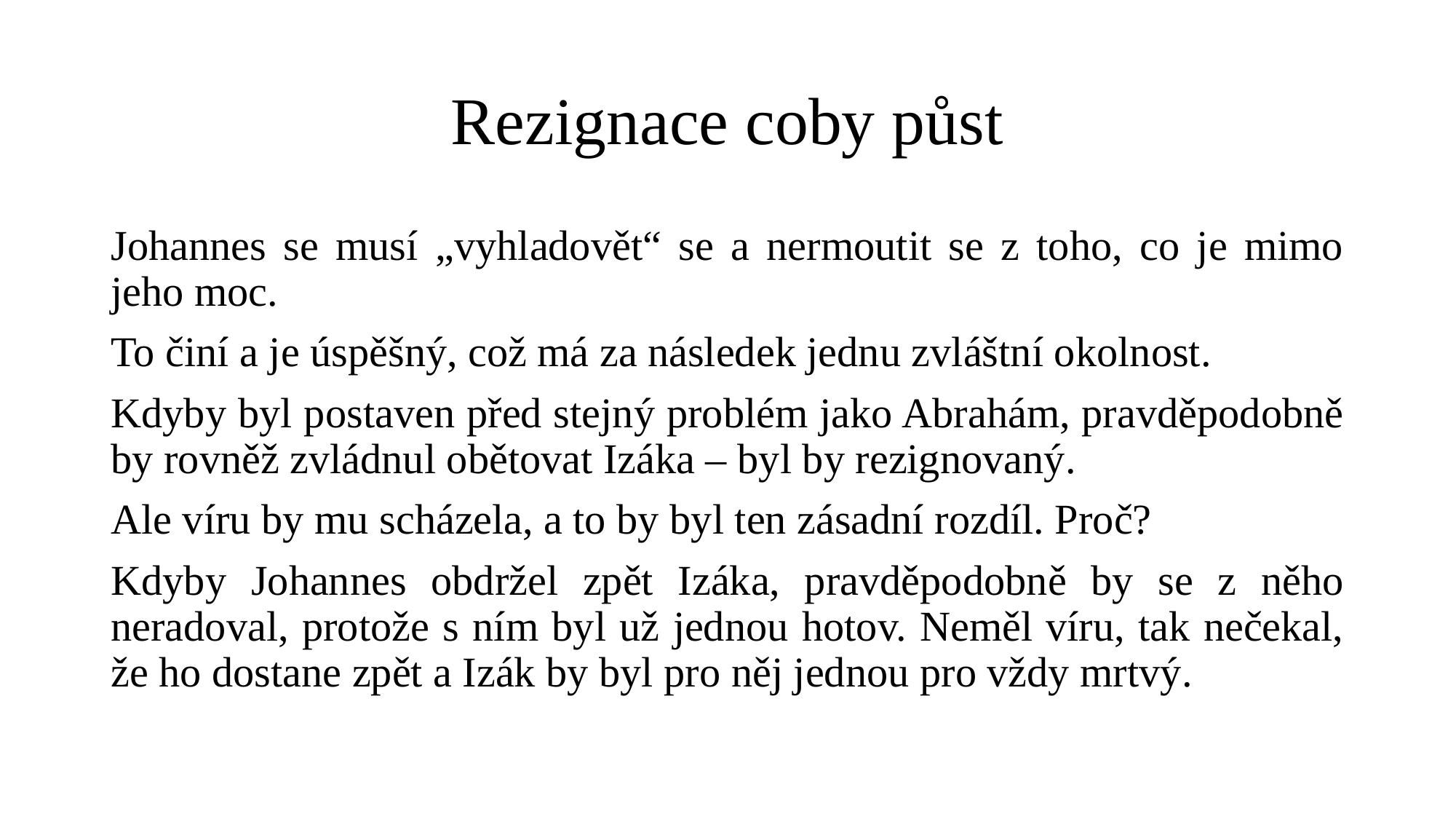

# Rezignace coby půst
Johannes se musí „vyhladovět“ se a nermoutit se z toho, co je mimo jeho moc.
To činí a je úspěšný, což má za následek jednu zvláštní okolnost.
Kdyby byl postaven před stejný problém jako Abrahám, pravděpodobně by rovněž zvládnul obětovat Izáka – byl by rezignovaný.
Ale víru by mu scházela, a to by byl ten zásadní rozdíl. Proč?
Kdyby Johannes obdržel zpět Izáka, pravděpodobně by se z něho neradoval, protože s ním byl už jednou hotov. Neměl víru, tak nečekal, že ho dostane zpět a Izák by byl pro něj jednou pro vždy mrtvý.